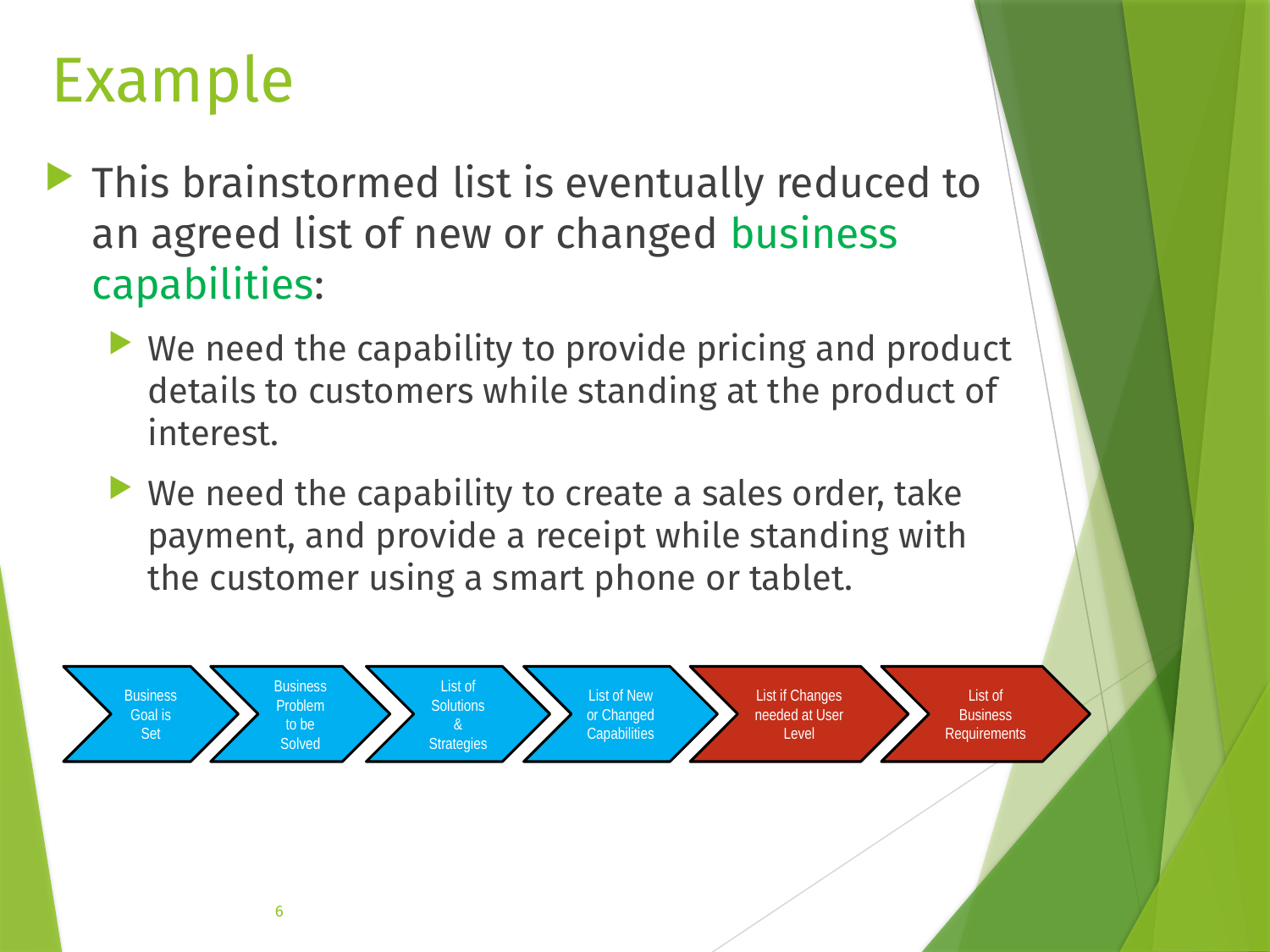

# Example
This brainstormed list is eventually reduced to an agreed list of new or changed business capabilities:
We need the capability to provide pricing and product details to customers while standing at the product of interest.
We need the capability to create a sales order, take payment, and provide a receipt while standing with the customer using a smart phone or tablet.
Business Goal is Set
Business Problem to be Solved
List of Solutions & Strategies
List of New or Changed Capabilities
List if Changes needed at User Level
List of Business Requirements
6